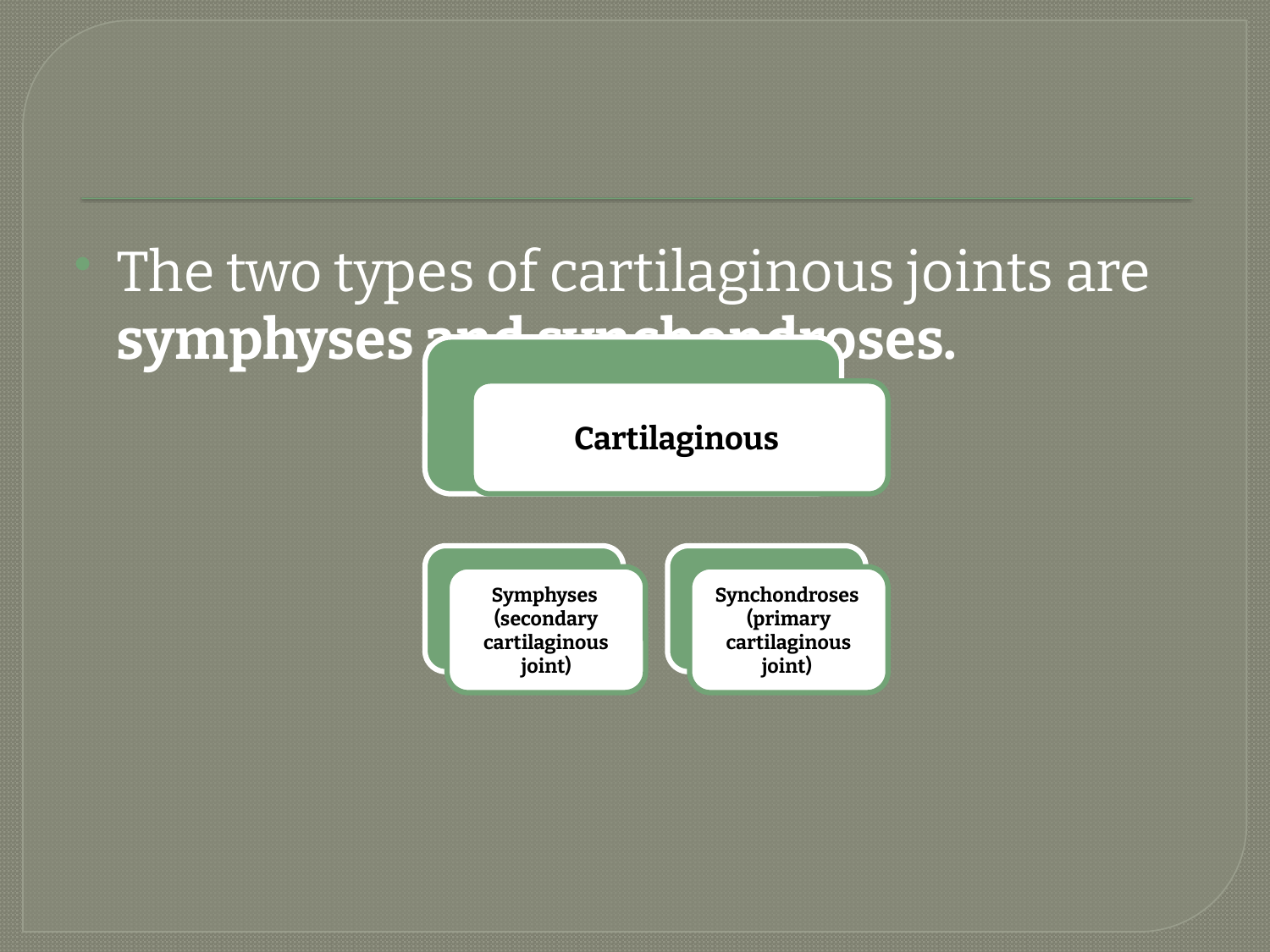

#
The two types of cartilaginous joints are symphyses and synchondroses.

Cartilaginous
Symphyses
(secondary cartilaginous joint)
Synchondroses
(primary cartilaginous joint)